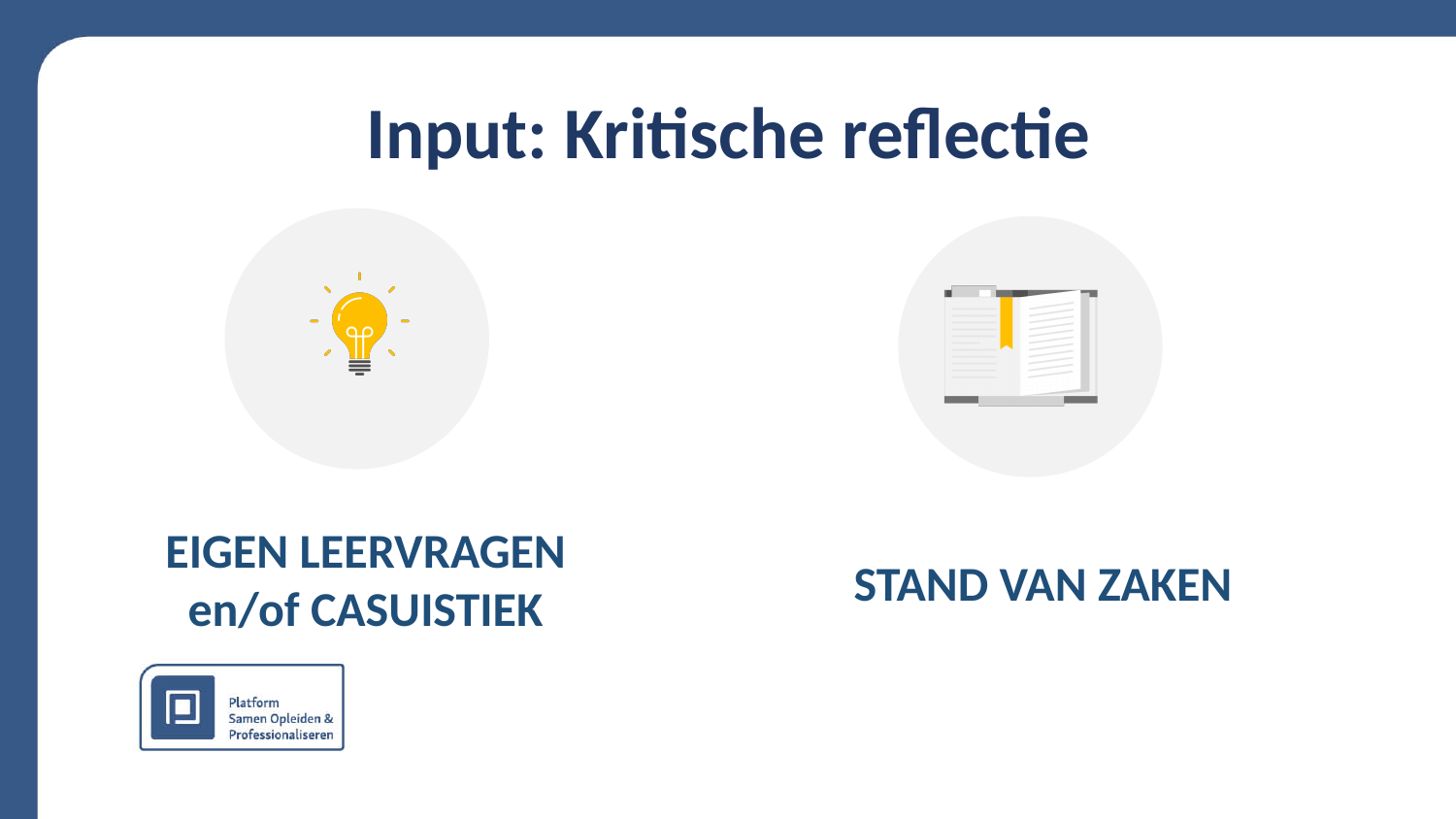

Input: Kritische reflectie

EIGEN LEERVRAGEN en/of CASUISTIEK
STAND VAN ZAKEN